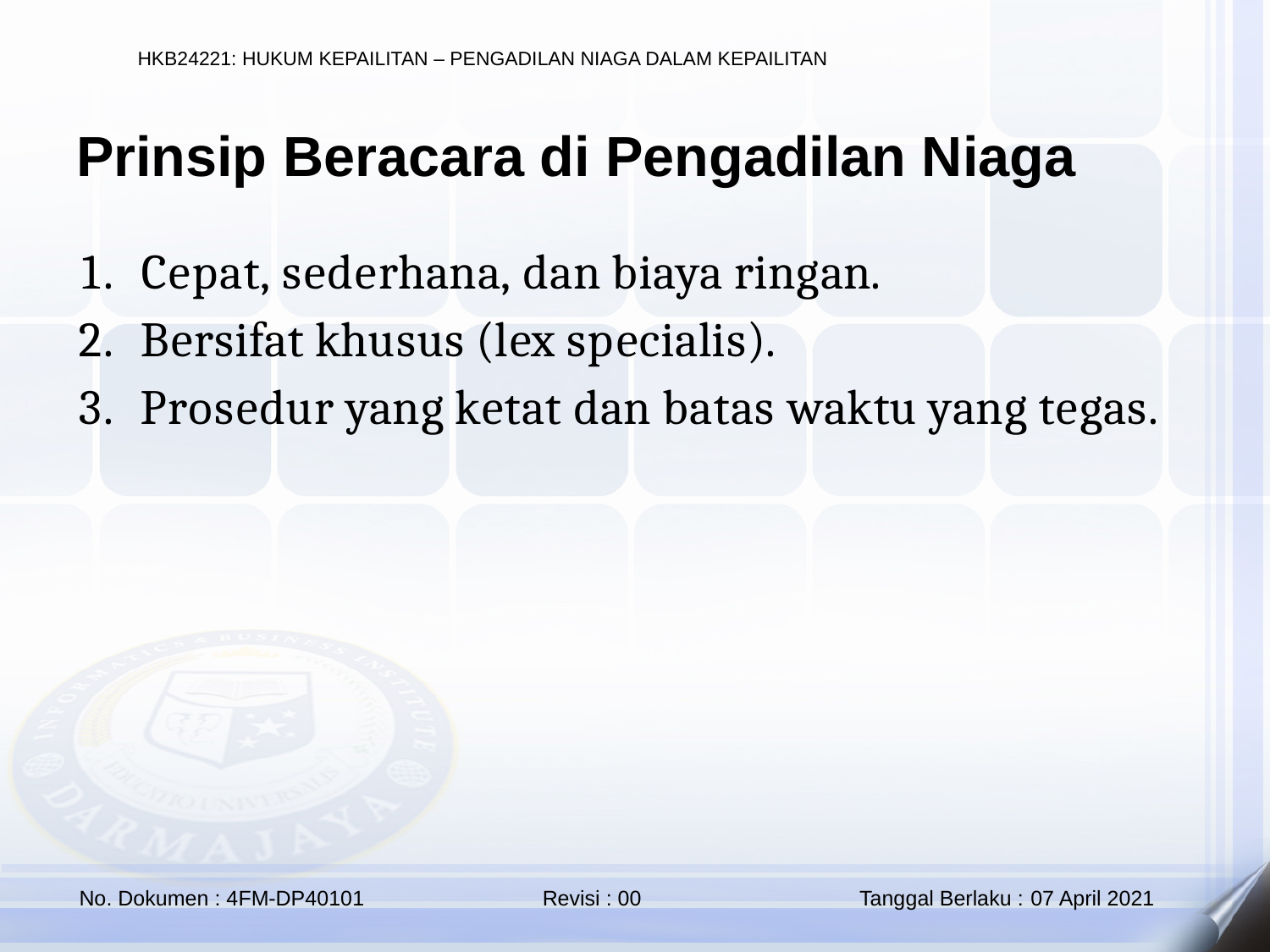

Prinsip Beracara di Pengadilan Niaga
Cepat, sederhana, dan biaya ringan.
Bersifat khusus (lex specialis).
Prosedur yang ketat dan batas waktu yang tegas.